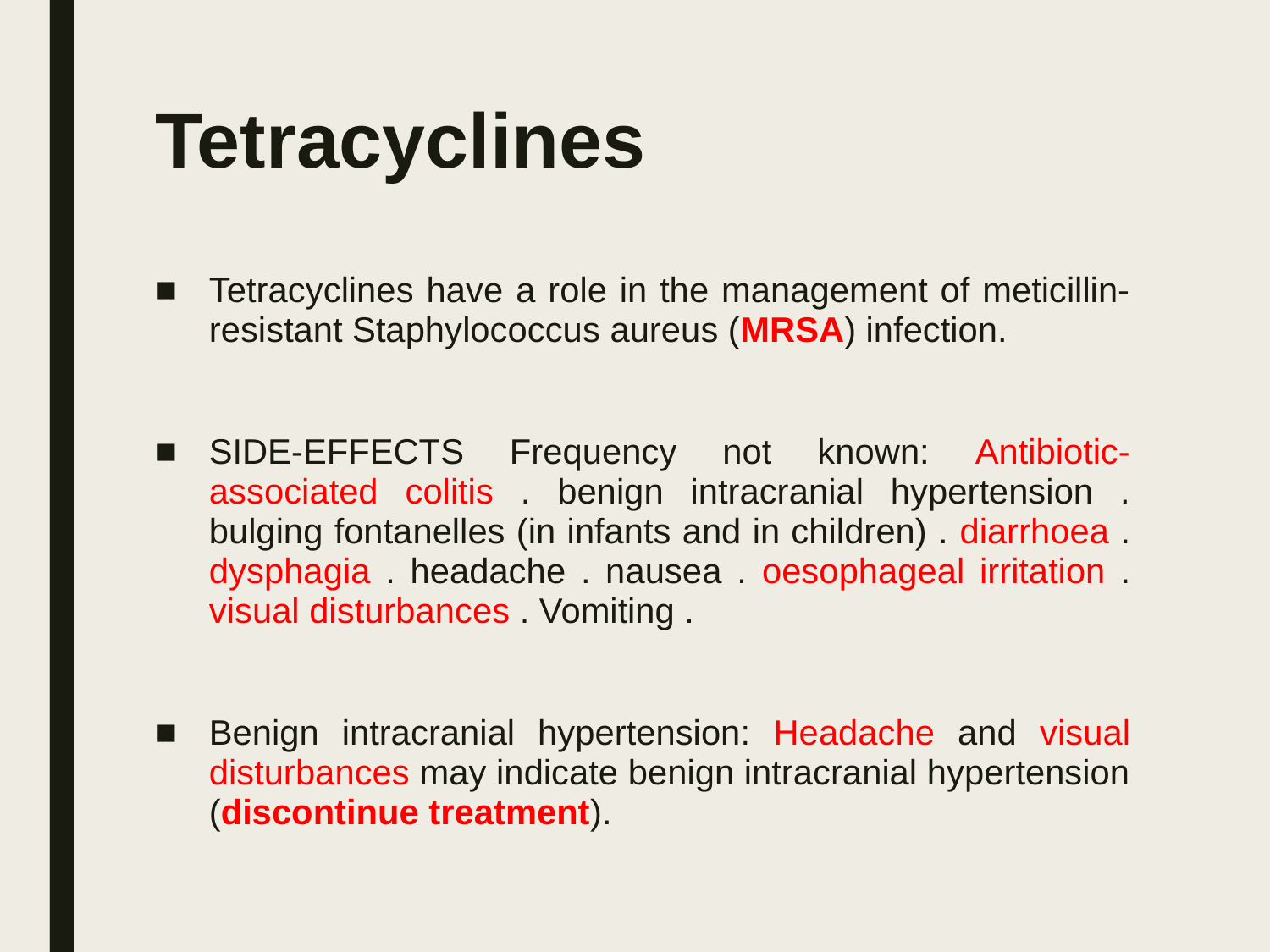

# Tetracyclines
Tetracyclines have a role in the management of meticillin-resistant Staphylococcus aureus (MRSA) infection.

SIDE-EFFECTS Frequency not known: Antibiotic-associated colitis . benign intracranial hypertension . bulging fontanelles (in infants and in children) . diarrhoea . dysphagia . headache . nausea . oesophageal irritation . visual disturbances . Vomiting .

Benign intracranial hypertension: Headache and visual disturbances may indicate benign intracranial hypertension (discontinue treatment).